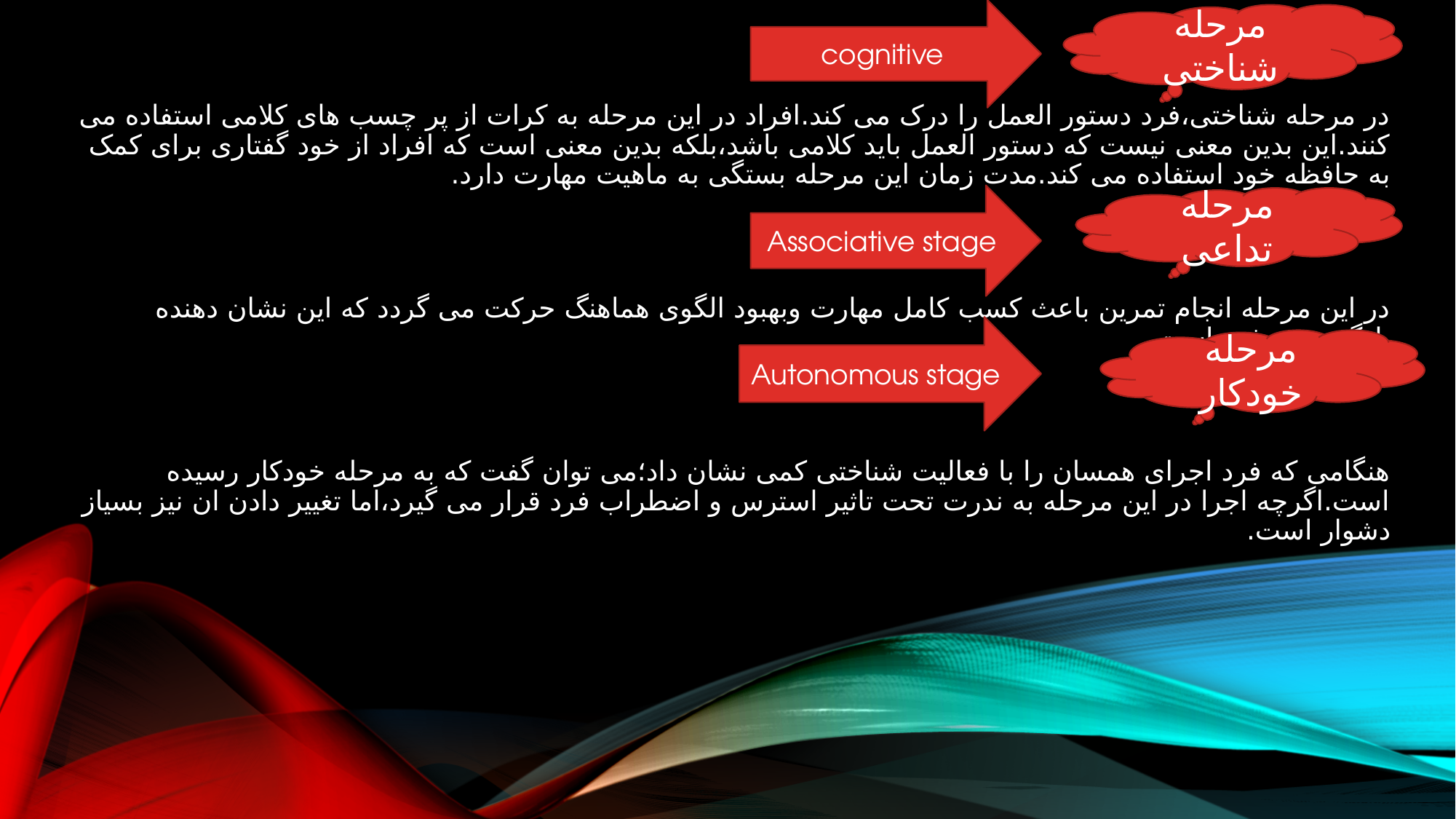

cognitive
مرحله شناختی

در مرحله شناختی،فرد دستور العمل را درک می کند.افراد در این مرحله به کرات از پر چسب های کلامی استفاده می کنند.این بدین معنی نیست که دستور العمل باید کلامی باشد،بلکه بدین معنی است که افراد از خود گفتاری برای کمک به حافظه خود استفاده می کند.مدت زمان این مرحله بستگی به ماهیت مهارت دارد.

در این مرحله انجام تمرین باعث کسب کامل مهارت وبهبود الگوی هماهنگ حرکت می گردد که این نشان دهنده یادگیری در فرد است.

هنگامی که فرد اجرای همسان را با فعالیت شناختی کمی نشان داد؛می توان گفت که به مرحله خودکار رسیده است.اگرچه اجرا در این مرحله به ندرت تحت تاثیر استرس و اضطراب فرد قرار می گیرد،اما تغییر دادن ان نیز بسیاز دشوار است.

Associative stage
مرحله تداعی
Autonomous stage
مرحله خودکار